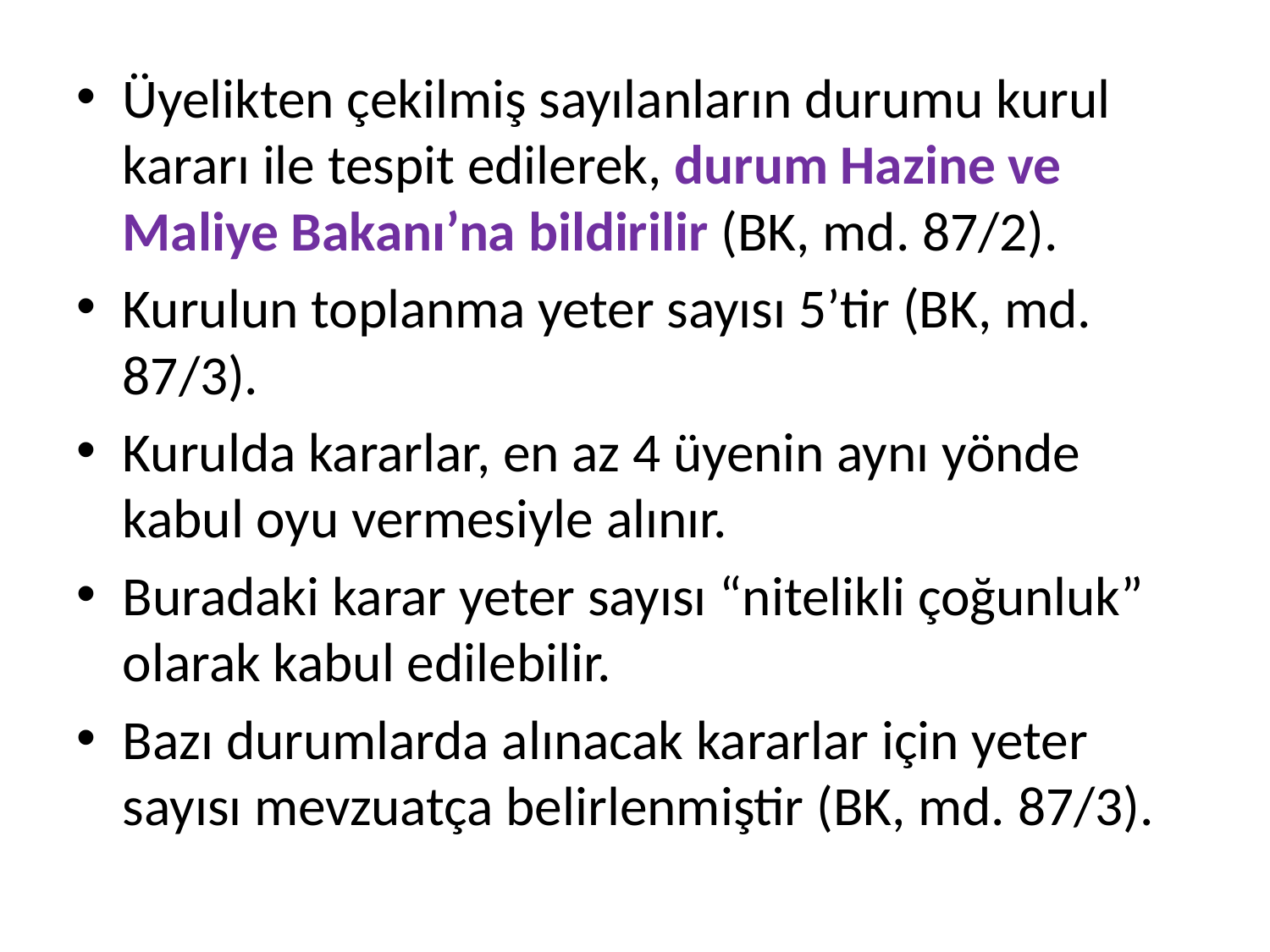

Üyelikten çekilmiş sayılanların durumu kurul kararı ile tespit edilerek, durum Hazine ve Maliye Bakanı’na bildirilir (BK, md. 87/2).
Kurulun toplanma yeter sayısı 5’tir (BK, md. 87/3).
Kurulda kararlar, en az 4 üyenin aynı yönde kabul oyu vermesiyle alınır.
Buradaki karar yeter sayısı “nitelikli çoğunluk” olarak kabul edilebilir.
Bazı durumlarda alınacak kararlar için yeter sayısı mevzuatça belirlenmiştir (BK, md. 87/3).